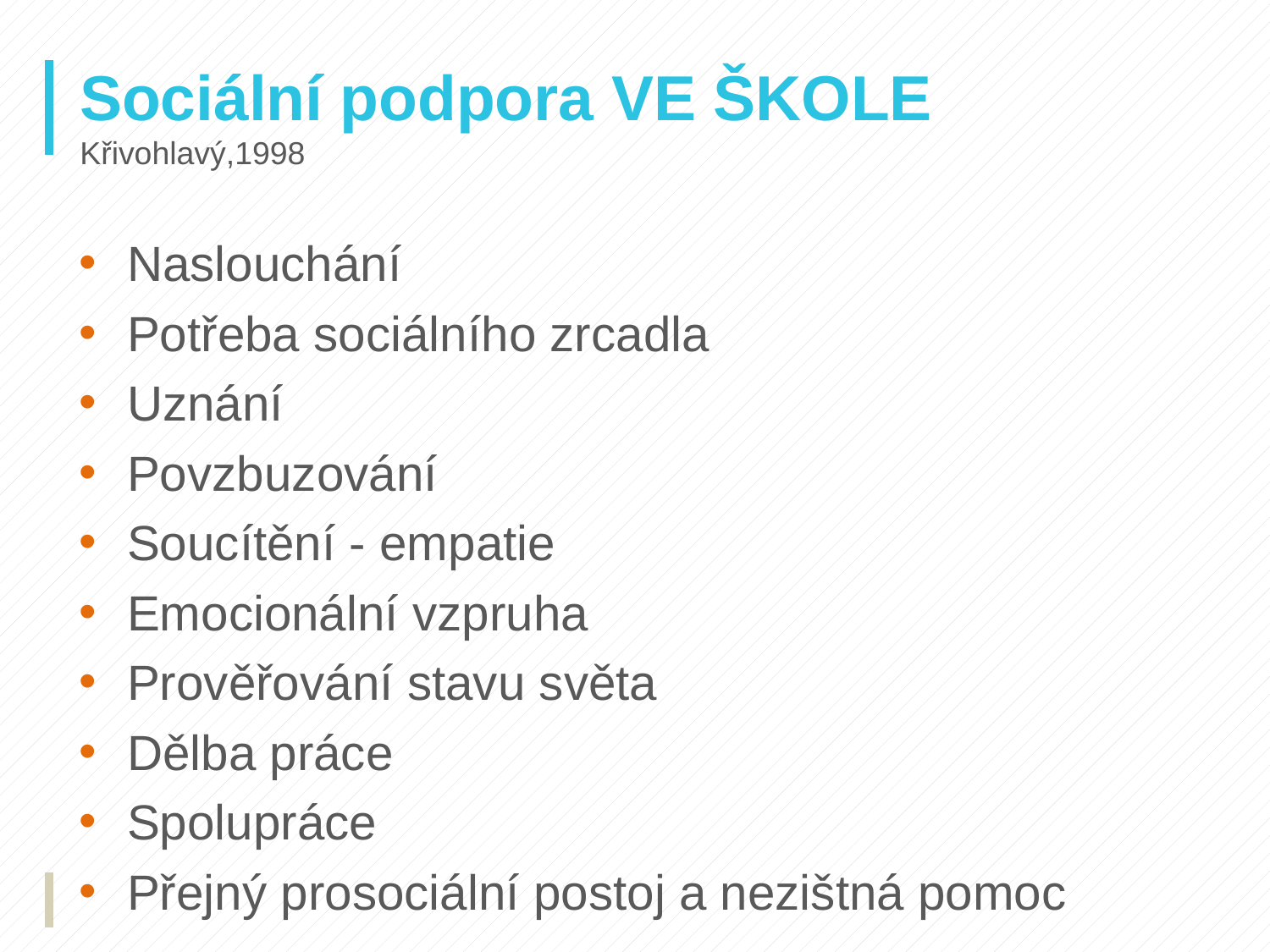

# Sociální podpora VE ŠKOLE Křivohlavý,1998
Naslouchání
Potřeba sociálního zrcadla
Uznání
Povzbuzování
Soucítění - empatie
Emocionální vzpruha
Prověřování stavu světa
Dělba práce
Spolupráce
Přejný prosociální postoj a nezištná pomoc